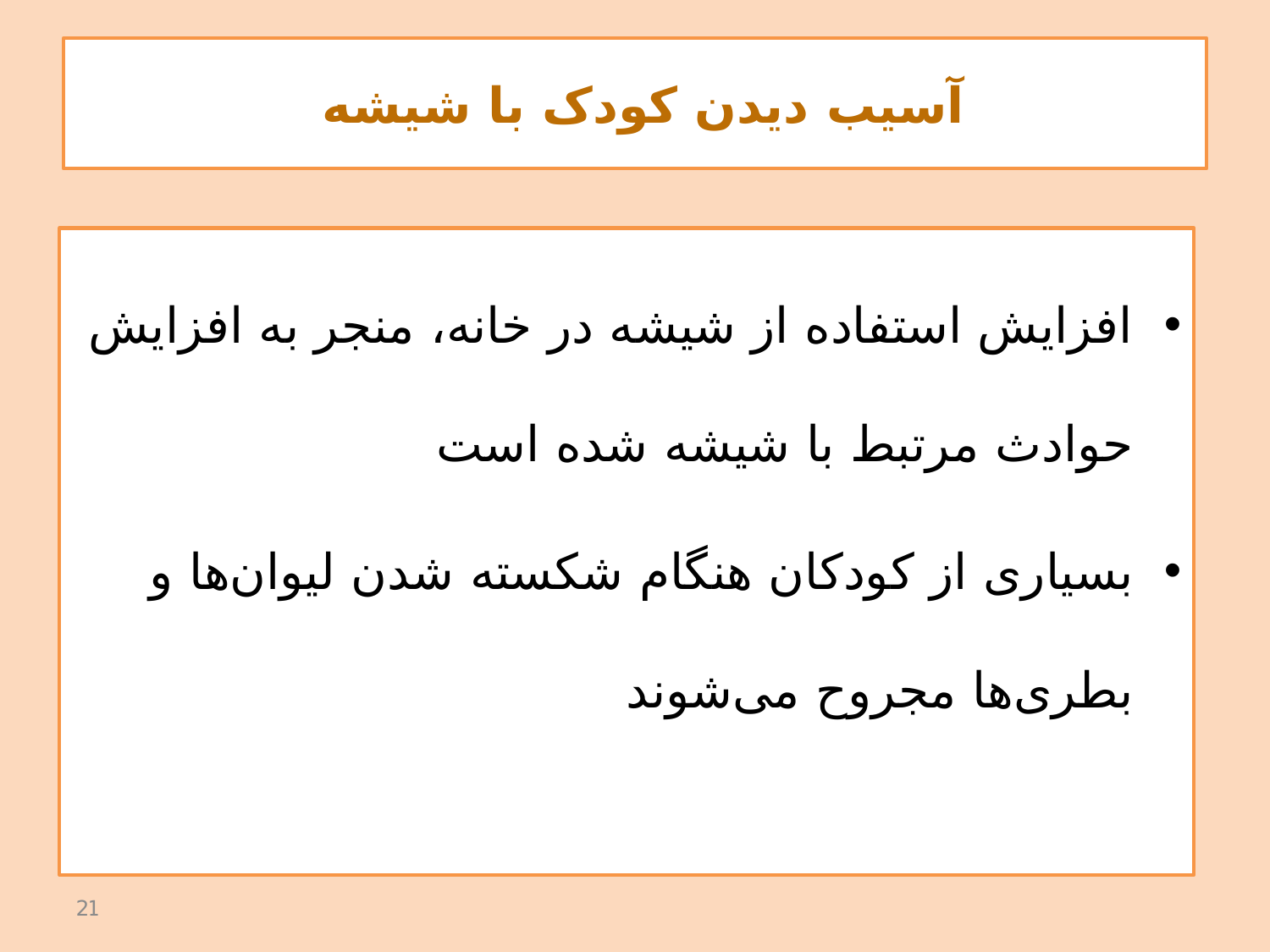

# آسیب ديدن کودک با شیشه
افزایش استفاده از شیشه در خانه، منجر به افزایش حوادث مرتبط با شیشه شده است
بسیاری از کودکان هنگام شکسته شدن لیوان‌ها و بطری‌ها مجروح می‌شوند
21